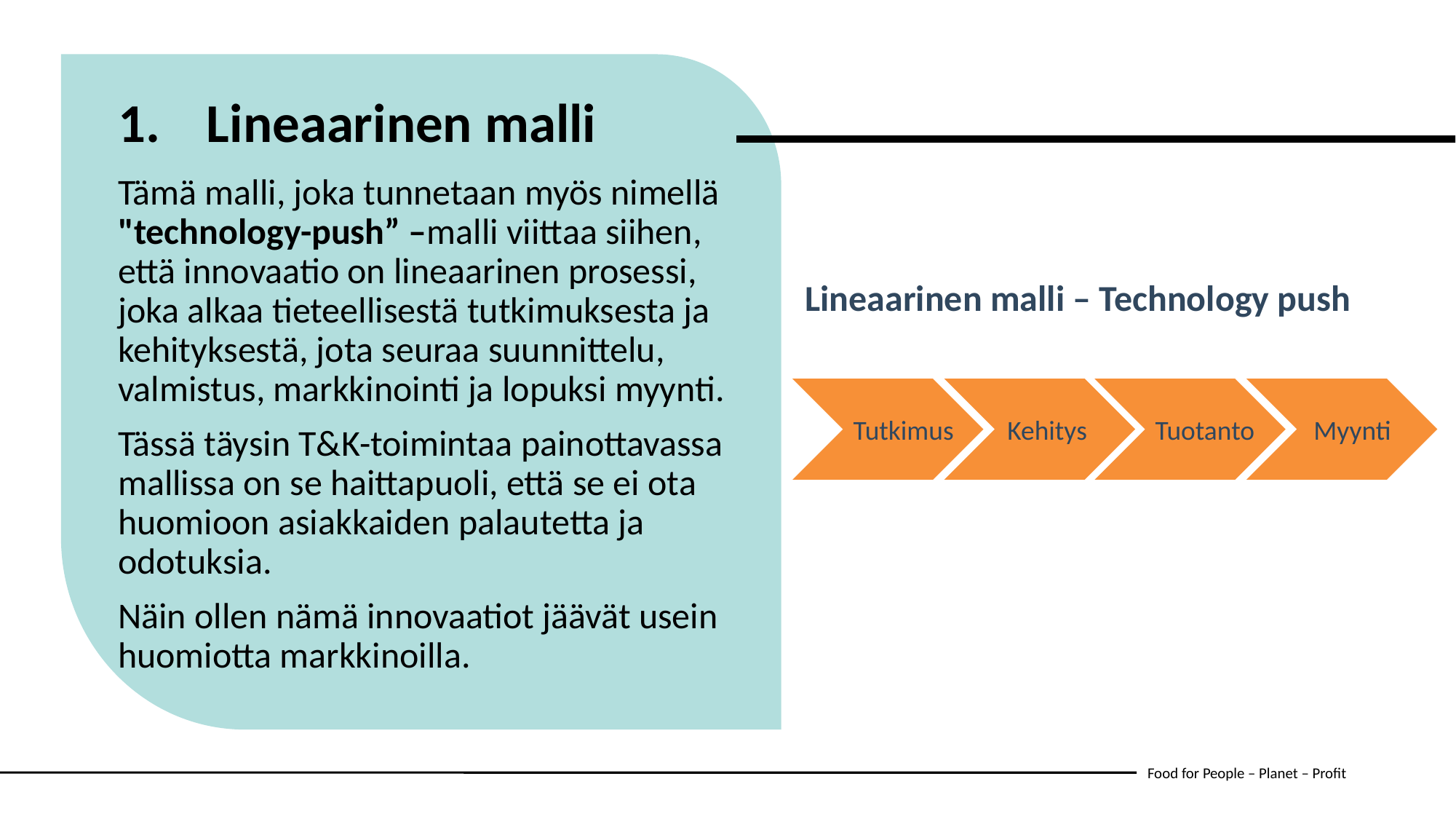

Lineaarinen malli
Tämä malli, joka tunnetaan myös nimellä "technology-push” –malli viittaa siihen, että innovaatio on lineaarinen prosessi, joka alkaa tieteellisestä tutkimuksesta ja kehityksestä, jota seuraa suunnittelu, valmistus, markkinointi ja lopuksi myynti.
Tässä täysin T&K-toimintaa painottavassa mallissa on se haittapuoli, että se ei ota huomioon asiakkaiden palautetta ja odotuksia.
Näin ollen nämä innovaatiot jäävät usein huomiotta markkinoilla.
Lineaarinen malli – Technology push

Tutkimus
Kehitys
Tuotanto
Myynti